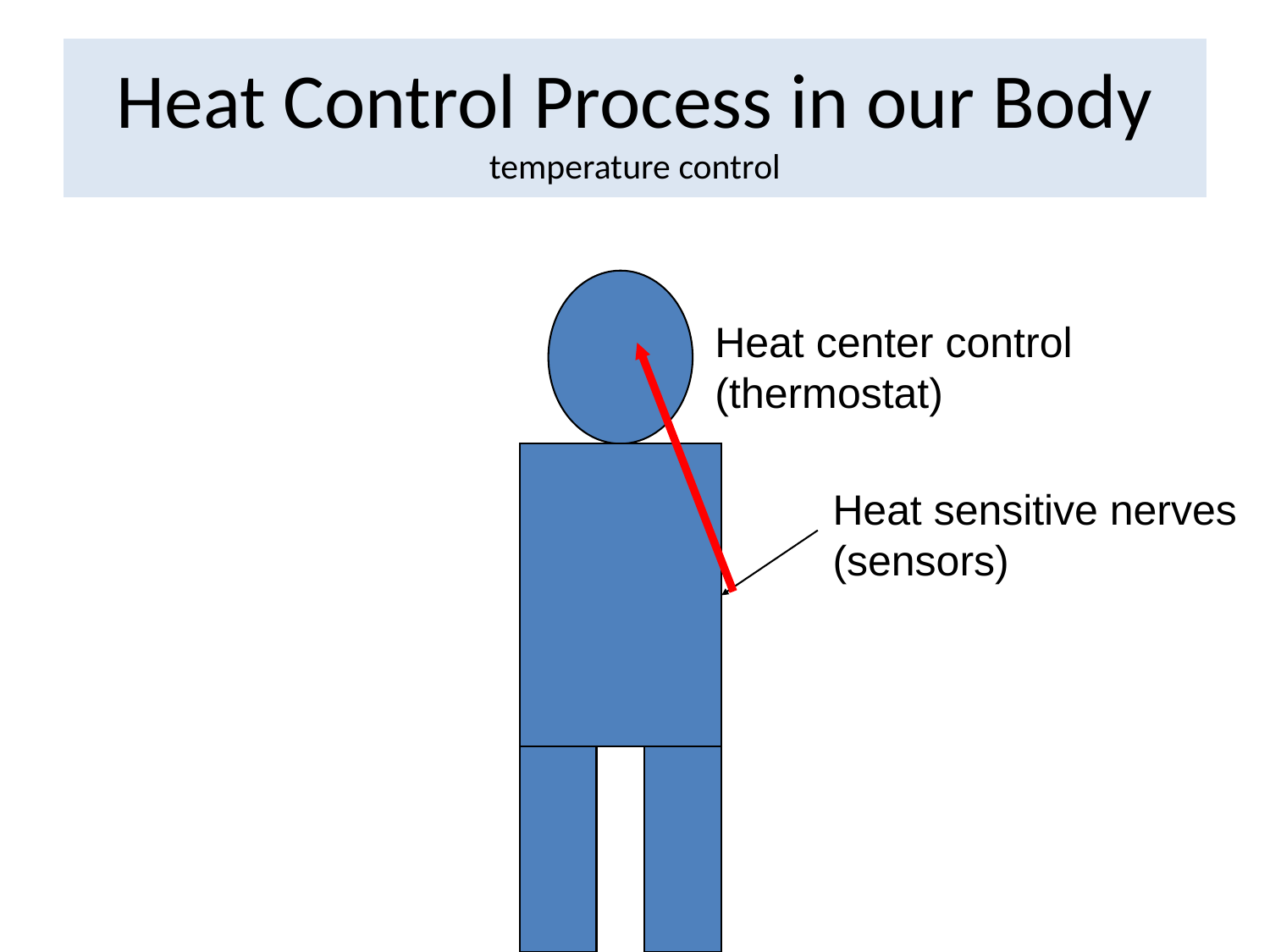

# Heat Control Process in our Body temperature control

Heat center control
(thermostat)

Heat sensitive nerves
(sensors)